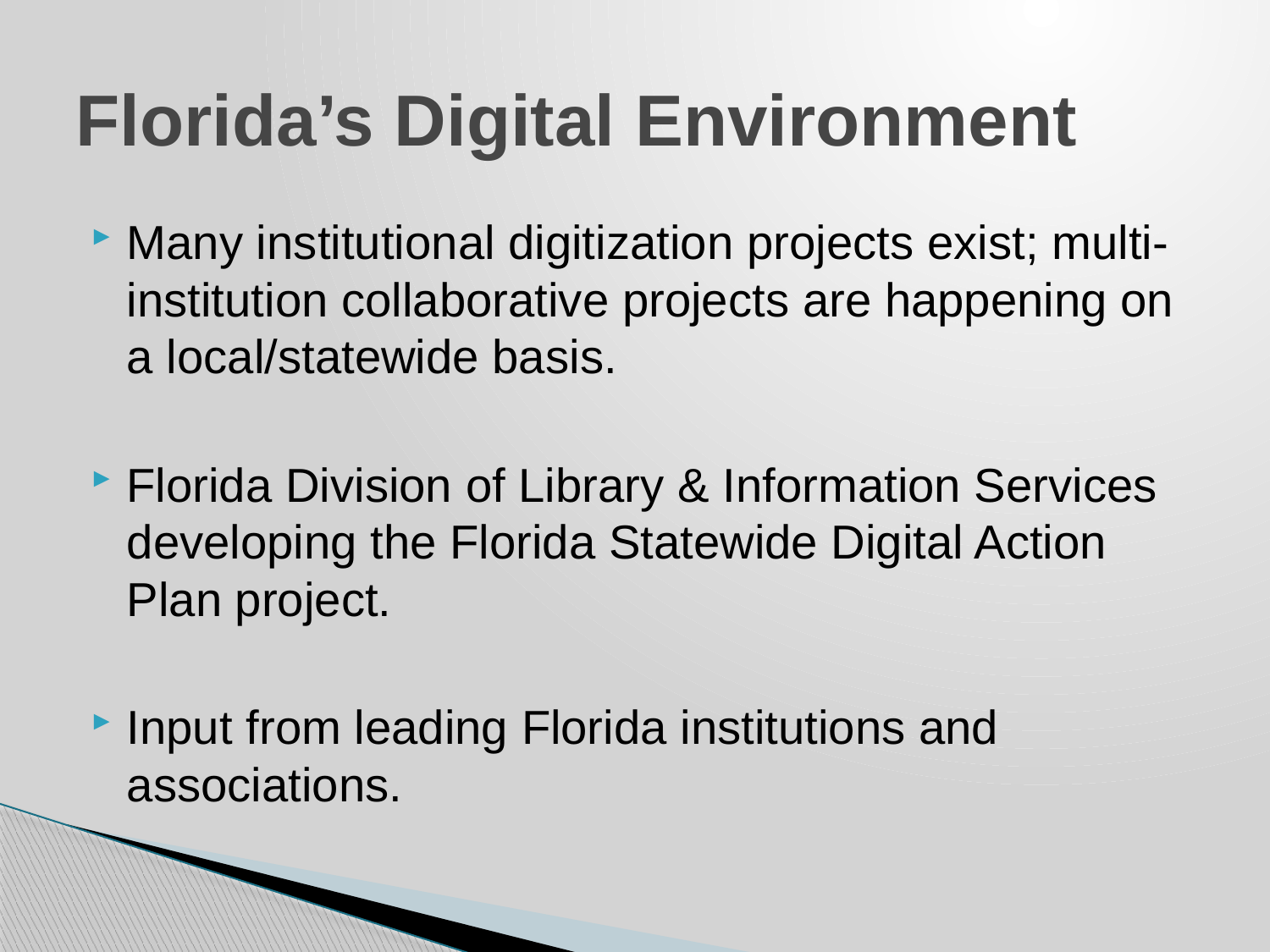

# Florida’s Digital Environment
Many institutional digitization projects exist; multi-institution collaborative projects are happening on a local/statewide basis.

Florida Division of Library & Information Services developing the Florida Statewide Digital Action Plan project.

Input from leading Florida institutions and associations.